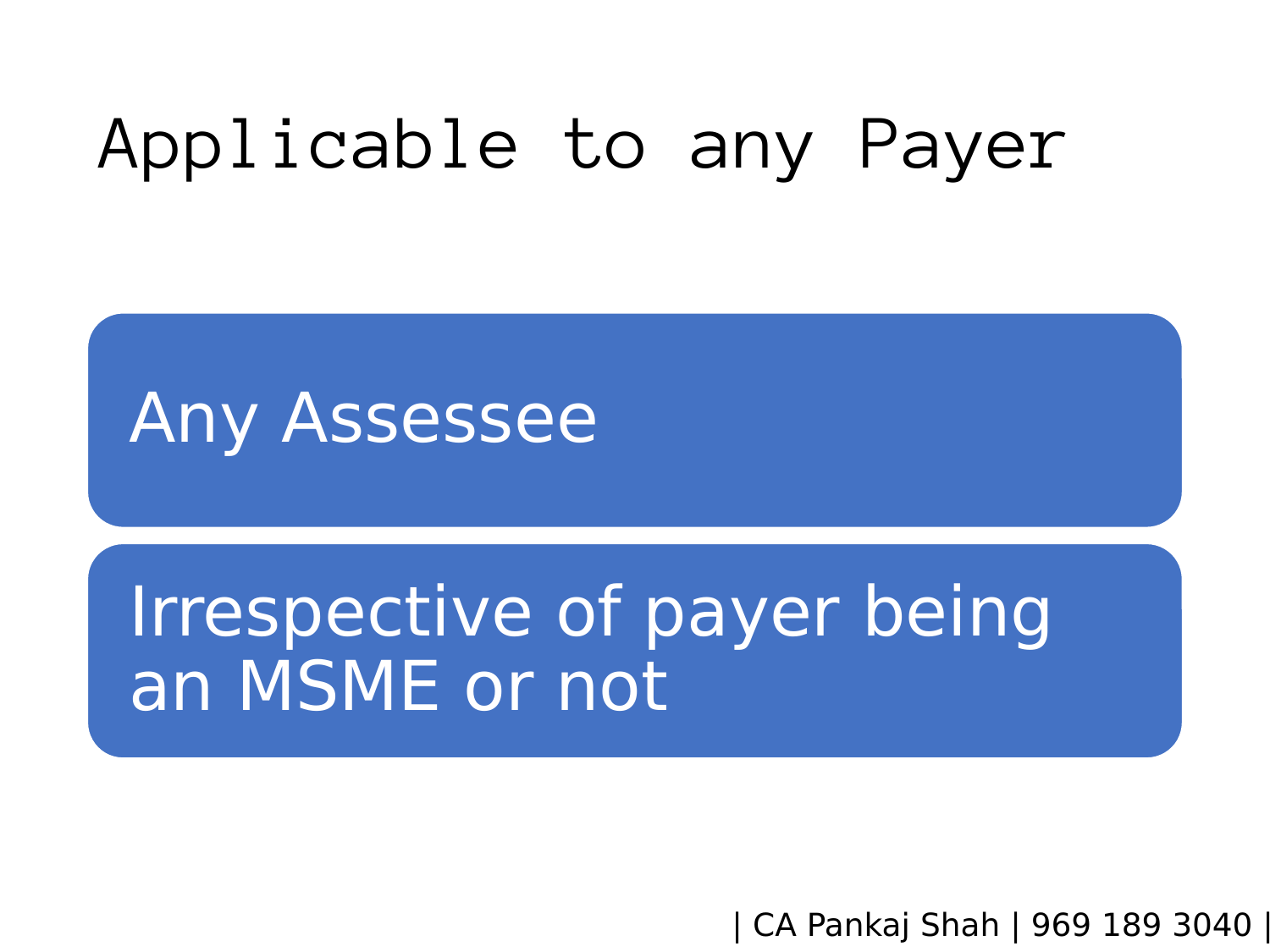

# Applicable to any Payer
Any Assessee
Irrespective of payer being an MSME or not
| CA Pankaj Shah | 969 189 3040 |